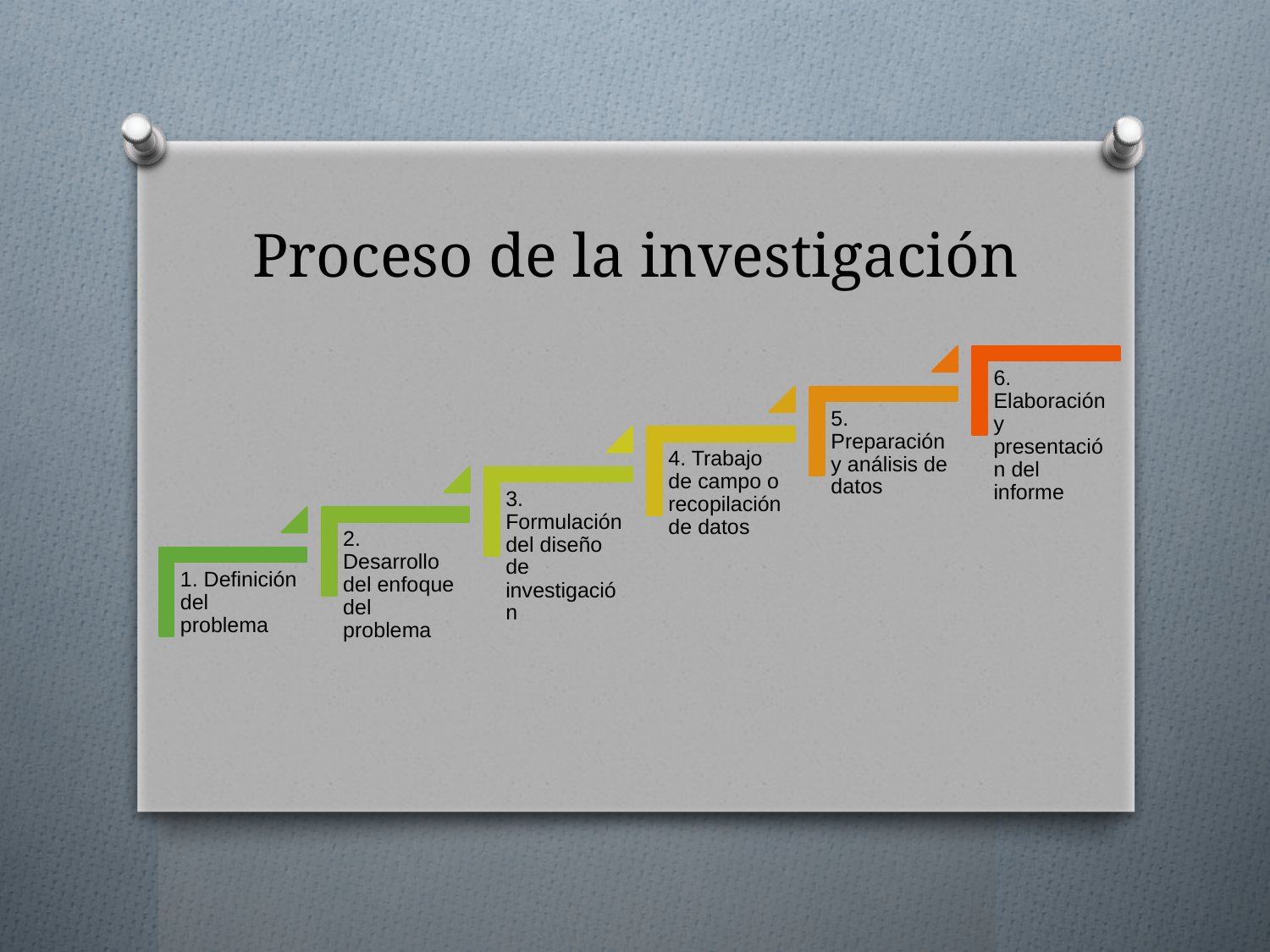

# Proceso de la investigación
1. Definición del problema
2. Desarrollo del enfoque del problema
3. Formulación del diseño de investigación
4. Trabajo de campo o recopilación de datos
5. Preparación y análisis de datos
6. Elaboración y presentación del informe